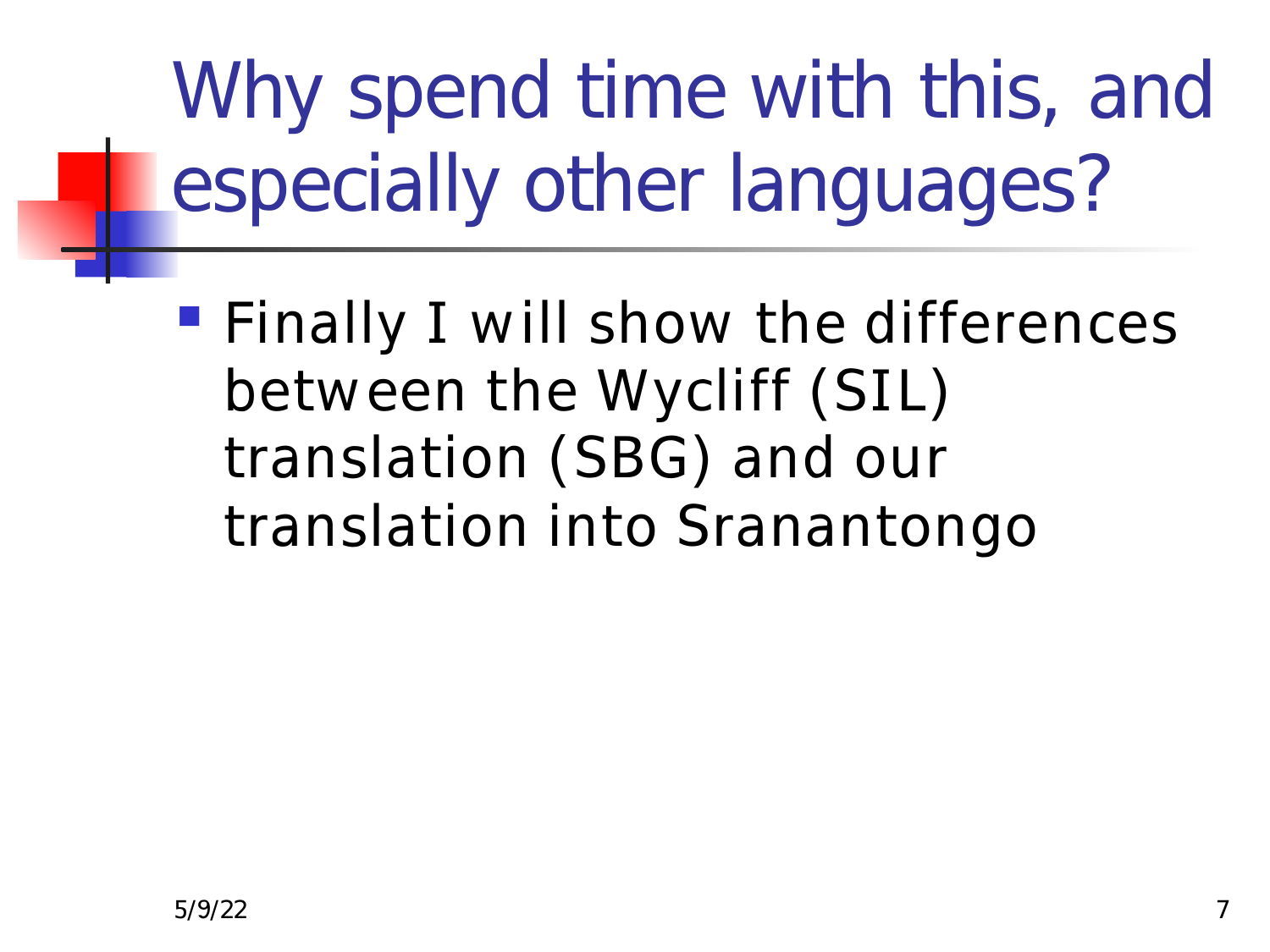

# Why spend time with this, and especially other languages?
Finally I will show the differences between the Wycliff (SIL) translation (SBG) and our translation into Sranantongo
5/9/22
7